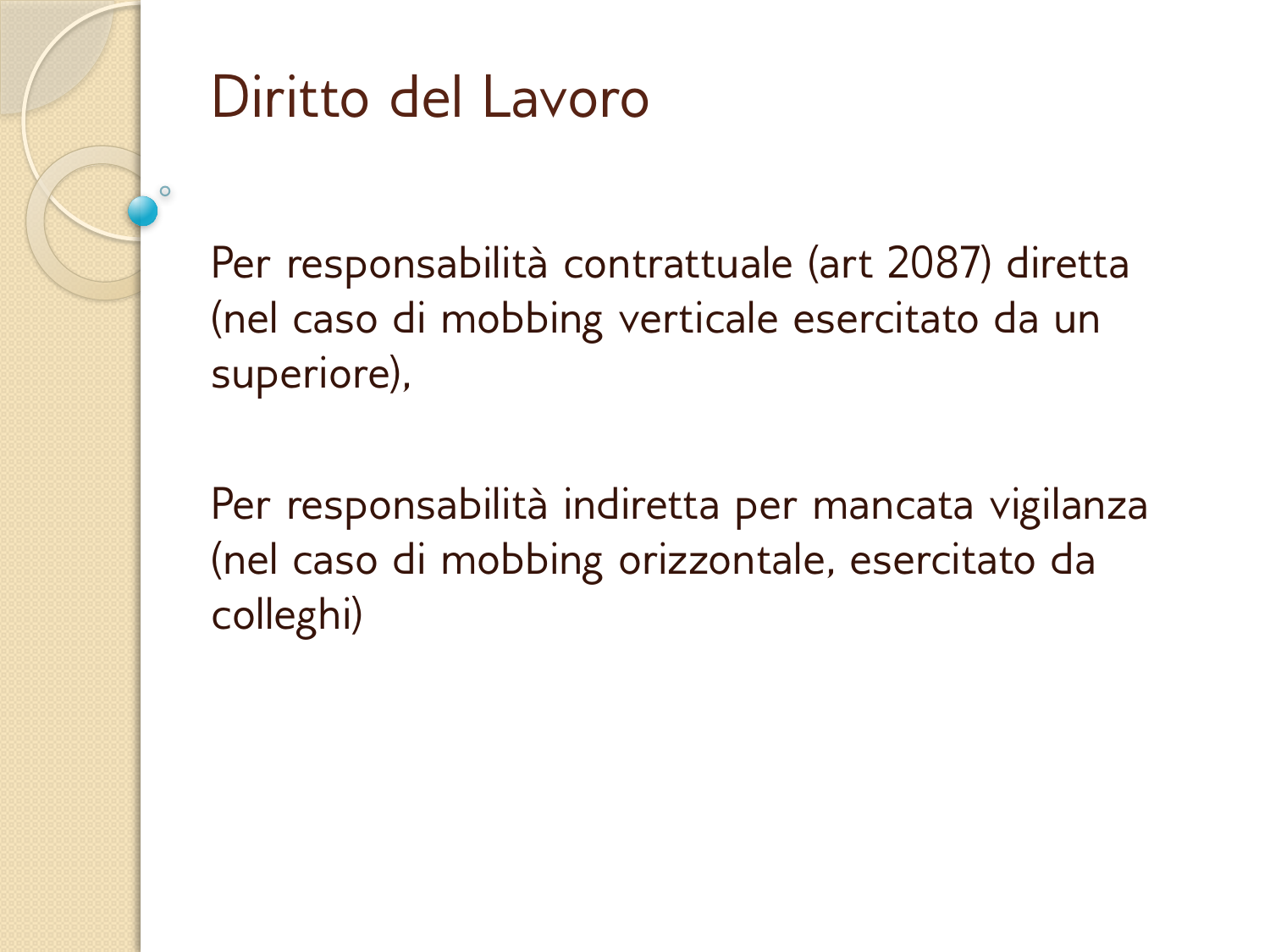

# Diritto del Lavoro

Per responsabilità contrattuale (art 2087) diretta (nel caso di mobbing verticale esercitato da un superiore),

Per responsabilità indiretta per mancata vigilanza (nel caso di mobbing orizzontale, esercitato da colleghi)